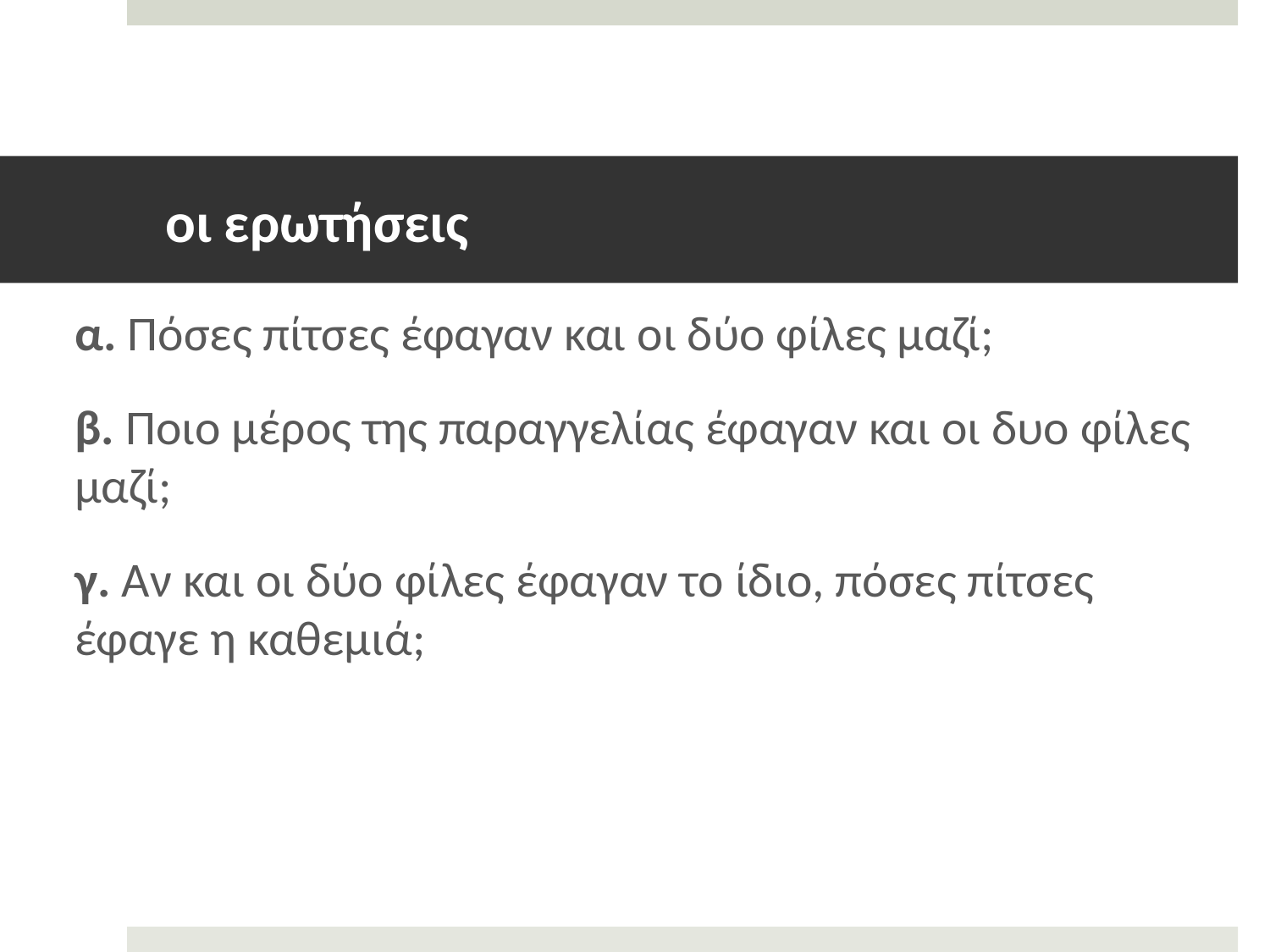

# οι ερωτήσεις
α. Πόσες πίτσες έφαγαν και οι δύο φίλες μαζί;
β. Ποιο μέρος της παραγγελίας έφαγαν και οι δυο φίλες μαζί;
γ. Αν και οι δύο φίλες έφαγαν το ίδιο, πόσες πίτσες έφαγε η καθεμιά;